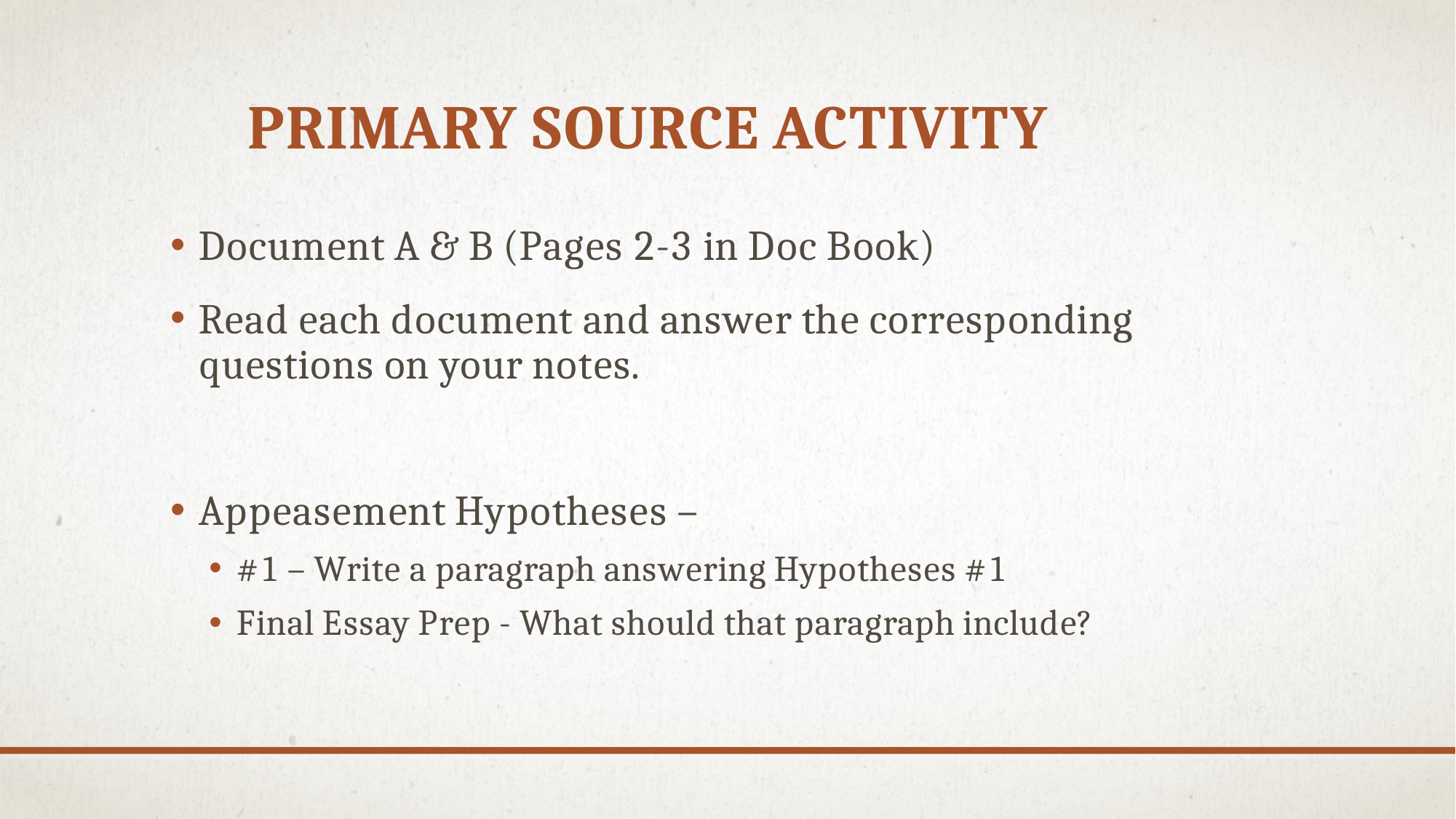

# Primary Source Activity
Document A & B (Pages 2-3 in Doc Book)
Read each document and answer the corresponding questions on your notes.

Appeasement Hypotheses –
#1 – Write a paragraph answering Hypotheses #1
Final Essay Prep - What should that paragraph include?